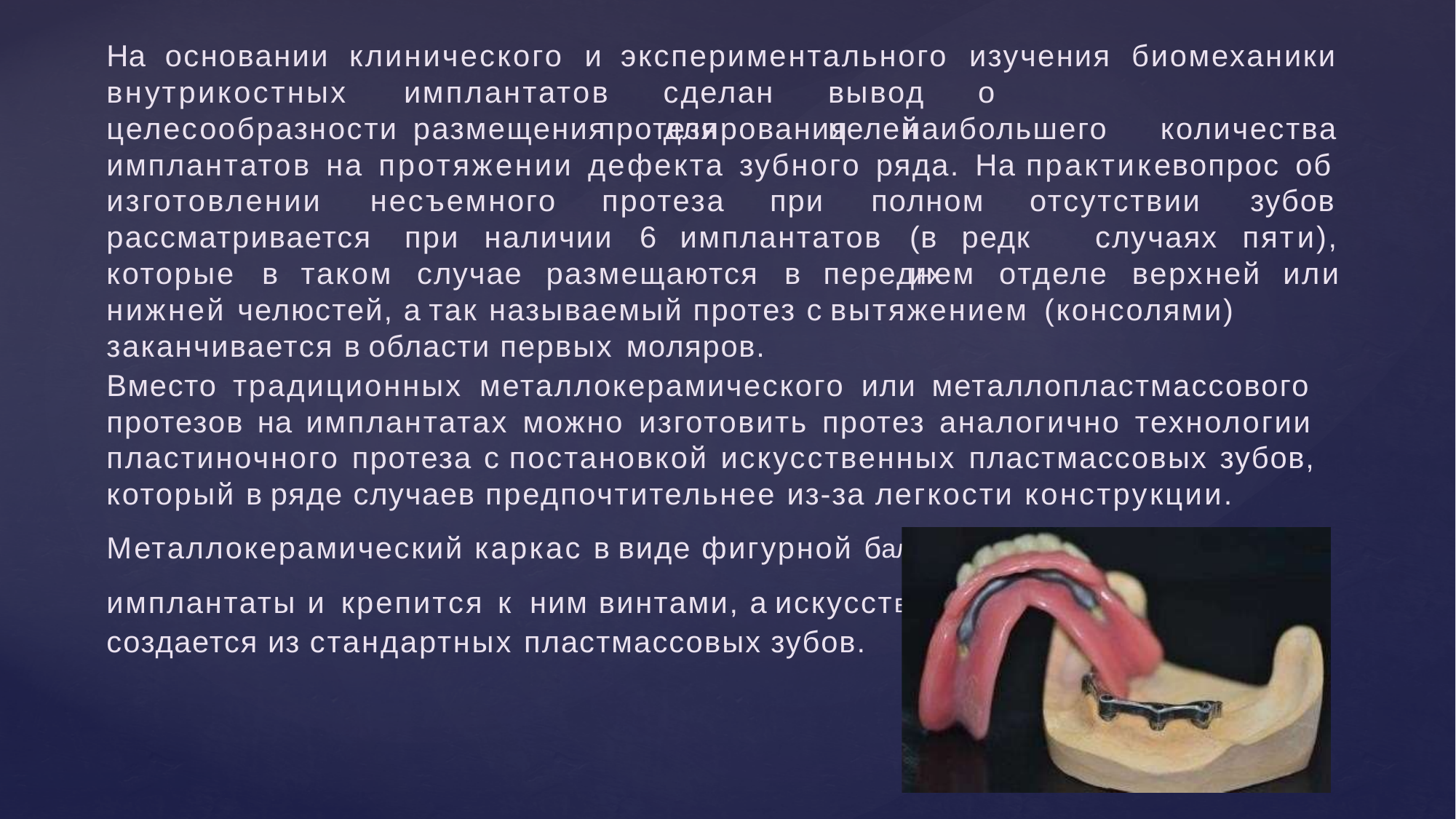

На	основании	клинического	и	экспериментального	изучения	биомеханики
внутрикостных		имплантатов	сделан	вывод	о	целесообразности  размещения	для	целей
протезирования	наибольшего	количества
имплантатов  на  протяжении  дефекта  зубного  ряда.  На практике	вопрос	об
изготовлении	несъемного	протеза
при	полном
отсутствии
зубов
пяти),
рассматривается	при	наличии	6	имплантатов
(в	редк их
случаях
которые	в	таком	случае	размещаются	в	переднем
отделе	верхней	или
нижней челюстей, а так называемый протез с вытяжением (консолями)
заканчивается в области первых моляров.
Вместо традиционных металлокерамического или металлопластмассового  протезов на имплантатах можно изготовить протез аналогично технологии  пластиночного протеза с постановкой искусственных пластмассовых зубов,  который в ряде случаев предпочтительнее из-за легкости конструкции.
Металлокерамический каркас в виде фигурной балки опирается на  имплантаты и  крепится к	ним винтами, а искусственный зубной ряд  создается из стандартных пластмассовых зубов.